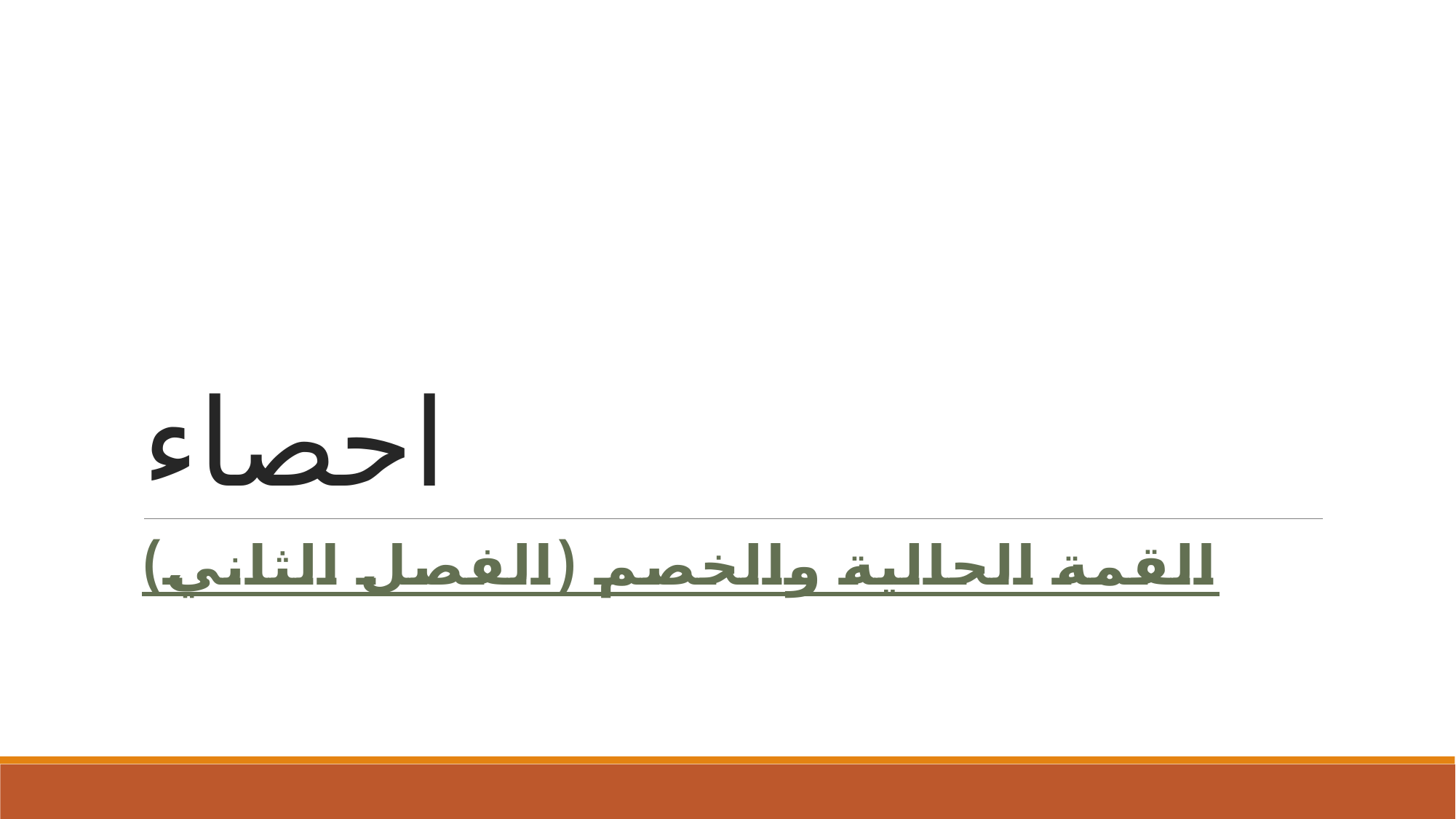

# احصاء
القمة الحالية والخصم (الفصل الثاني)